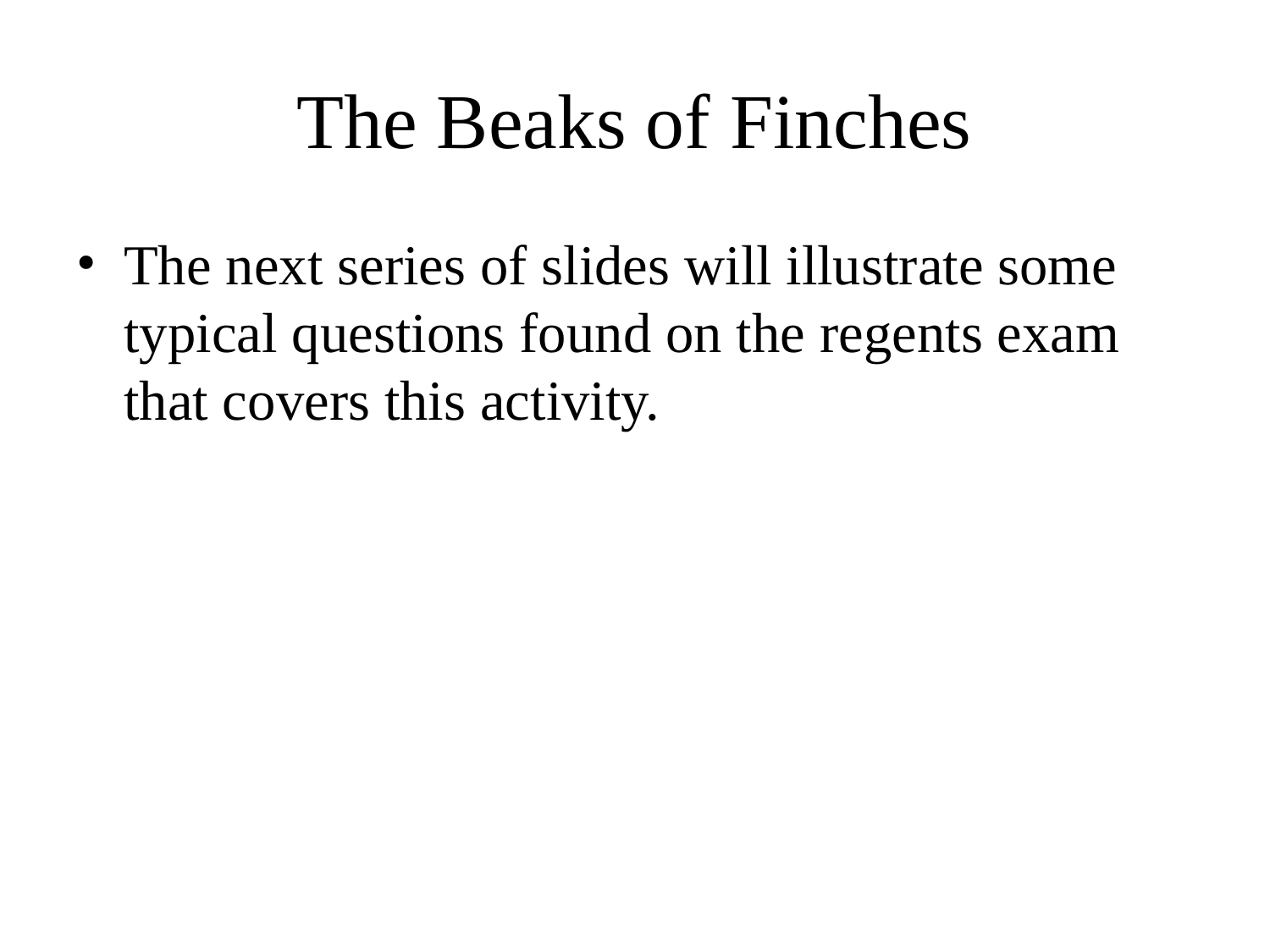

# The Beaks of Finches
The next series of slides will illustrate some typical questions found on the regents exam that covers this activity.